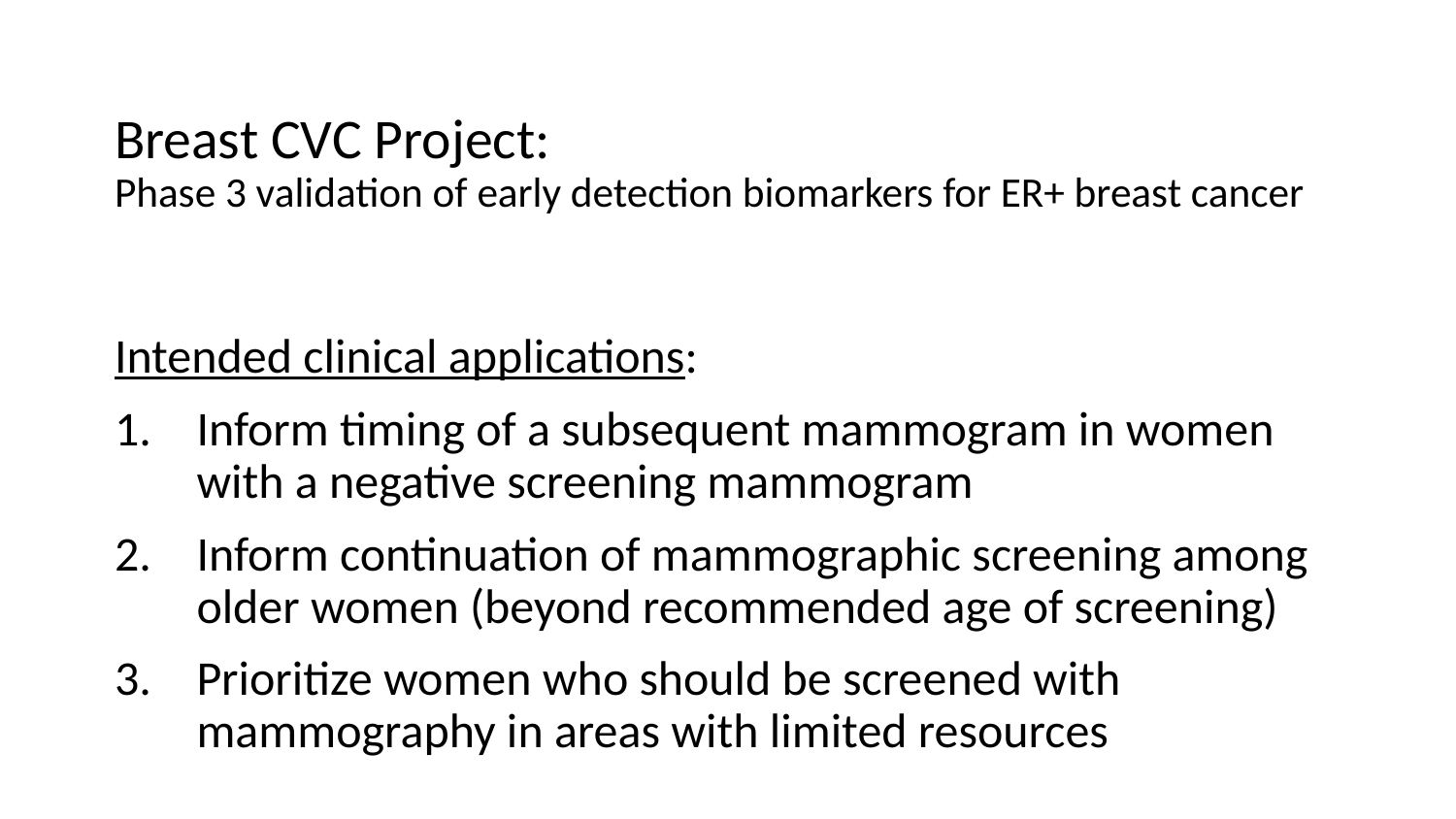

# Breast CVC Project: Phase 3 validation of early detection biomarkers for ER+ breast cancer
Intended clinical applications:
Inform timing of a subsequent mammogram in women with a negative screening mammogram
Inform continuation of mammographic screening among older women (beyond recommended age of screening)
Prioritize women who should be screened with mammography in areas with limited resources